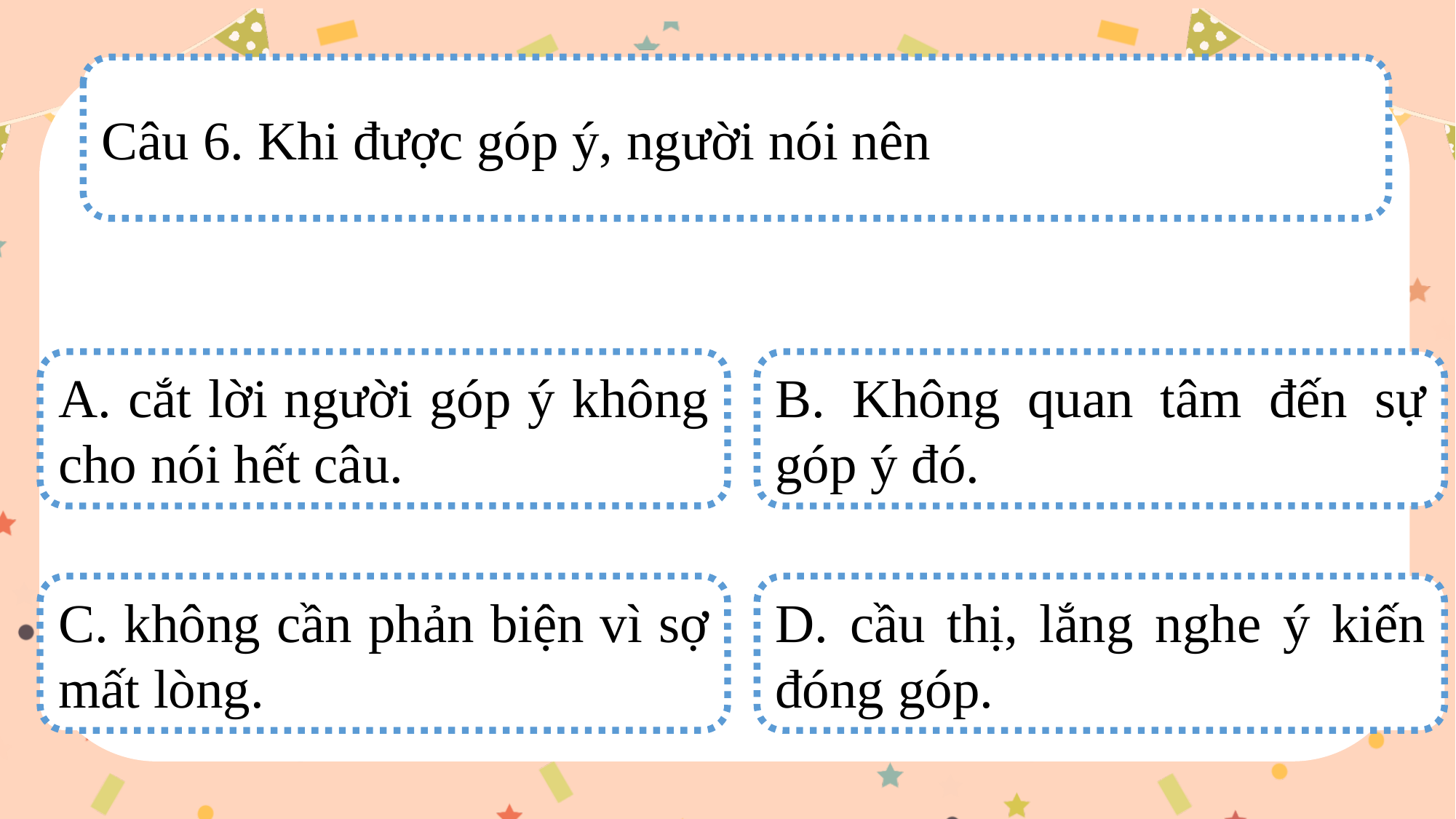

Câu 6. Khi được góp ý, người nói nên
A. cắt lời người góp ý không cho nói hết câu.
B. Không quan tâm đến sự góp ý đó.
C. không cần phản biện vì sợ mất lòng.
D. cầu thị, lắng nghe ý kiến đóng góp.